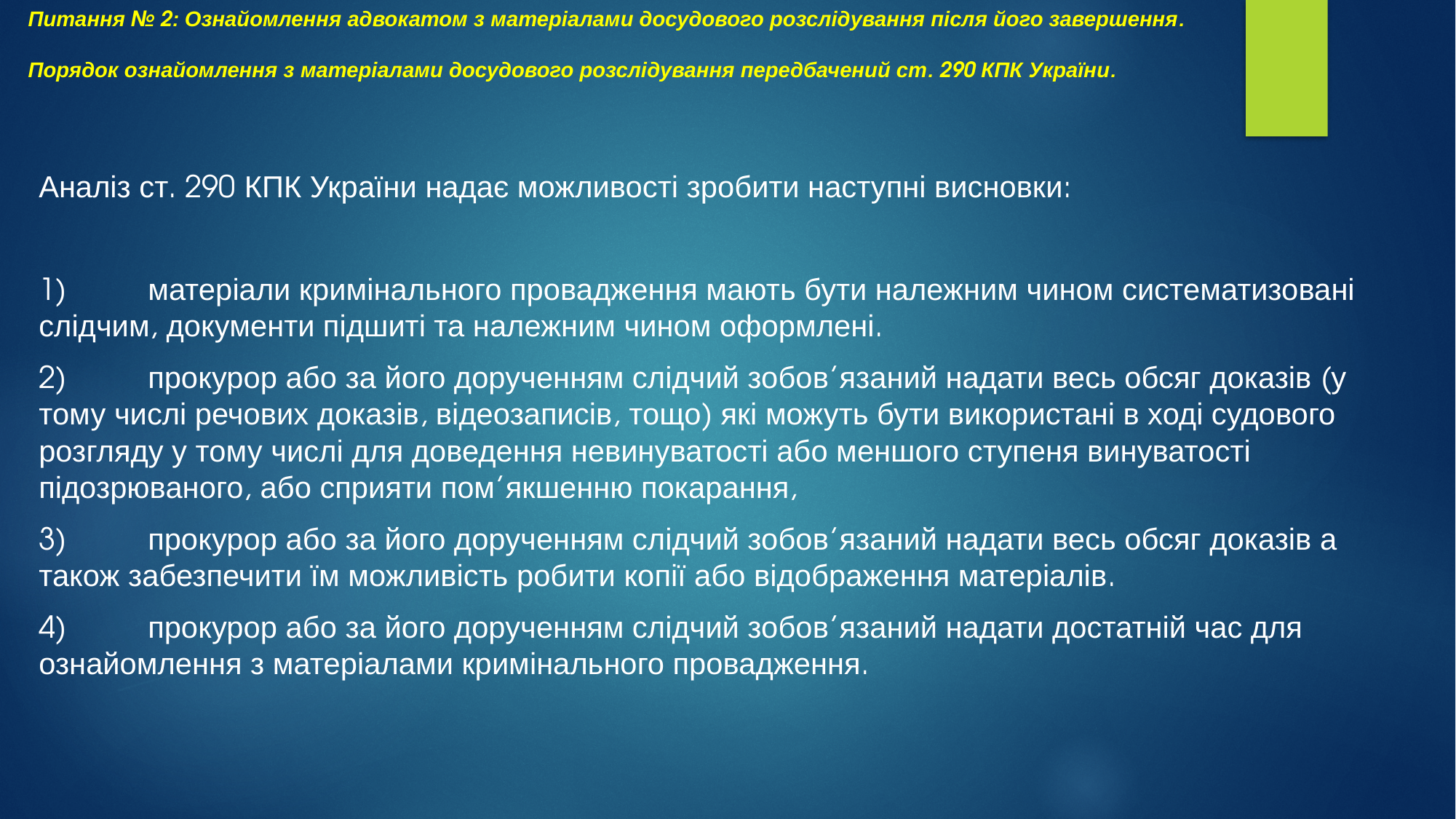

# Питання № 2: Ознайомлення адвокатом з матеріалами досудового розслідування після його завершення. Порядок ознайомлення з матеріалами досудового розслідування передбачений ст. 290 КПК України.
Аналіз ст. 290 КПК України надає можливості зробити наступні висновки:

1)	матеріали кримінального провадження мають бути належним чином систематизовані слідчим, документи підшиті та належним чином оформлені.
2)	прокурор або за його дорученням слідчий зобов’язаний надати весь обсяг доказів (у тому числі речових доказів, відеозаписів, тощо) які можуть бути використані в ході судового розгляду у тому числі для доведення невинуватості або меншого ступеня винуватості підозрюваного, або сприяти пом’якшенню покарання,
3)	прокурор або за його дорученням слідчий зобов’язаний надати весь обсяг доказів а також забезпечити їм можливість робити копії або відображення матеріалів.
4)	прокурор або за його дорученням слідчий зобов’язаний надати достатній час для ознайомлення з матеріалами кримінального провадження.